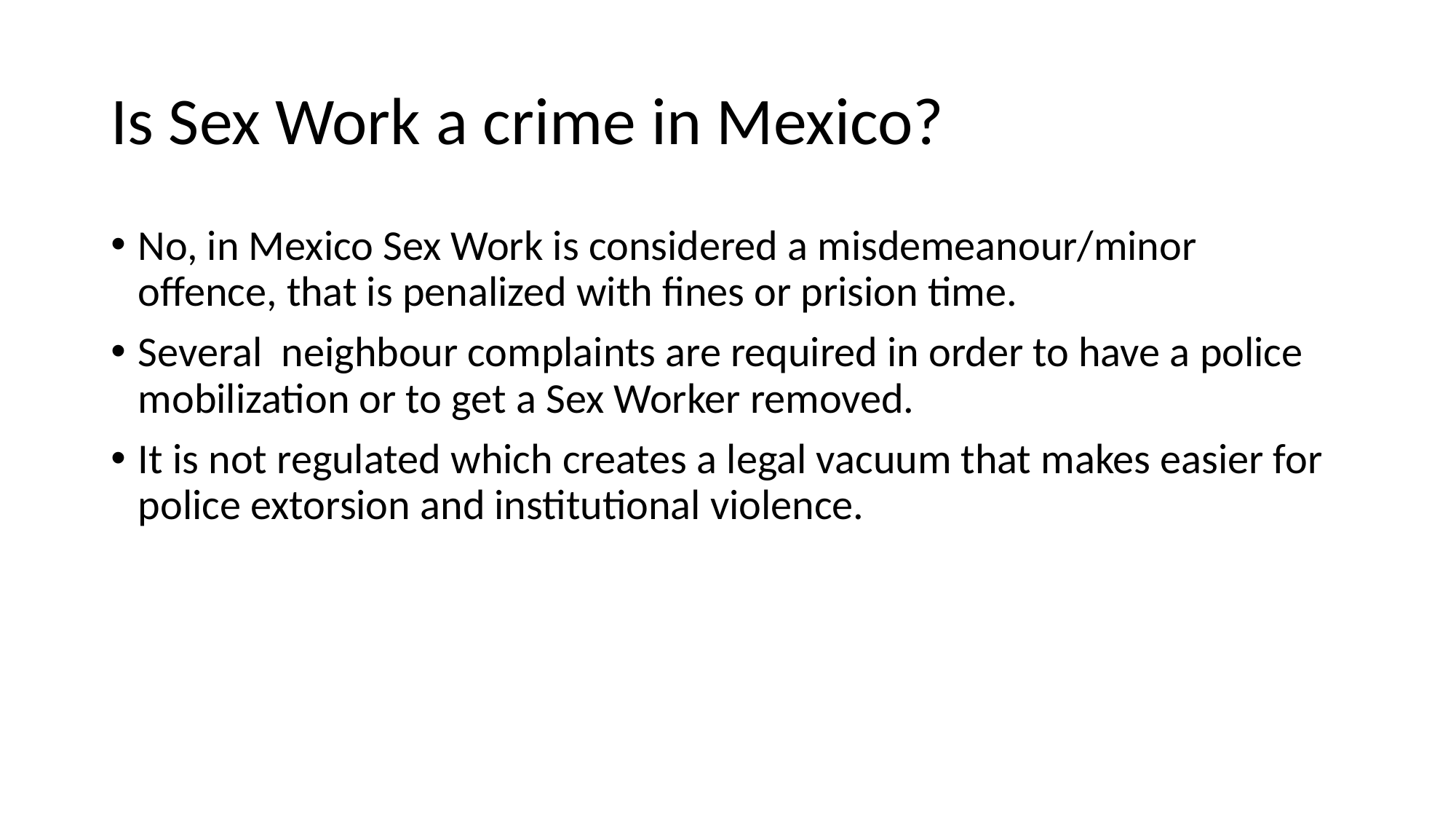

# Is Sex Work a crime in Mexico?
No, in Mexico Sex Work is considered a misdemeanour/minor offence, that is penalized with fines or prision time.
Several  neighbour complaints are required in order to have a police mobilization or to get a Sex Worker removed.
It is not regulated which creates a legal vacuum that makes easier for police extorsion and institutional violence.